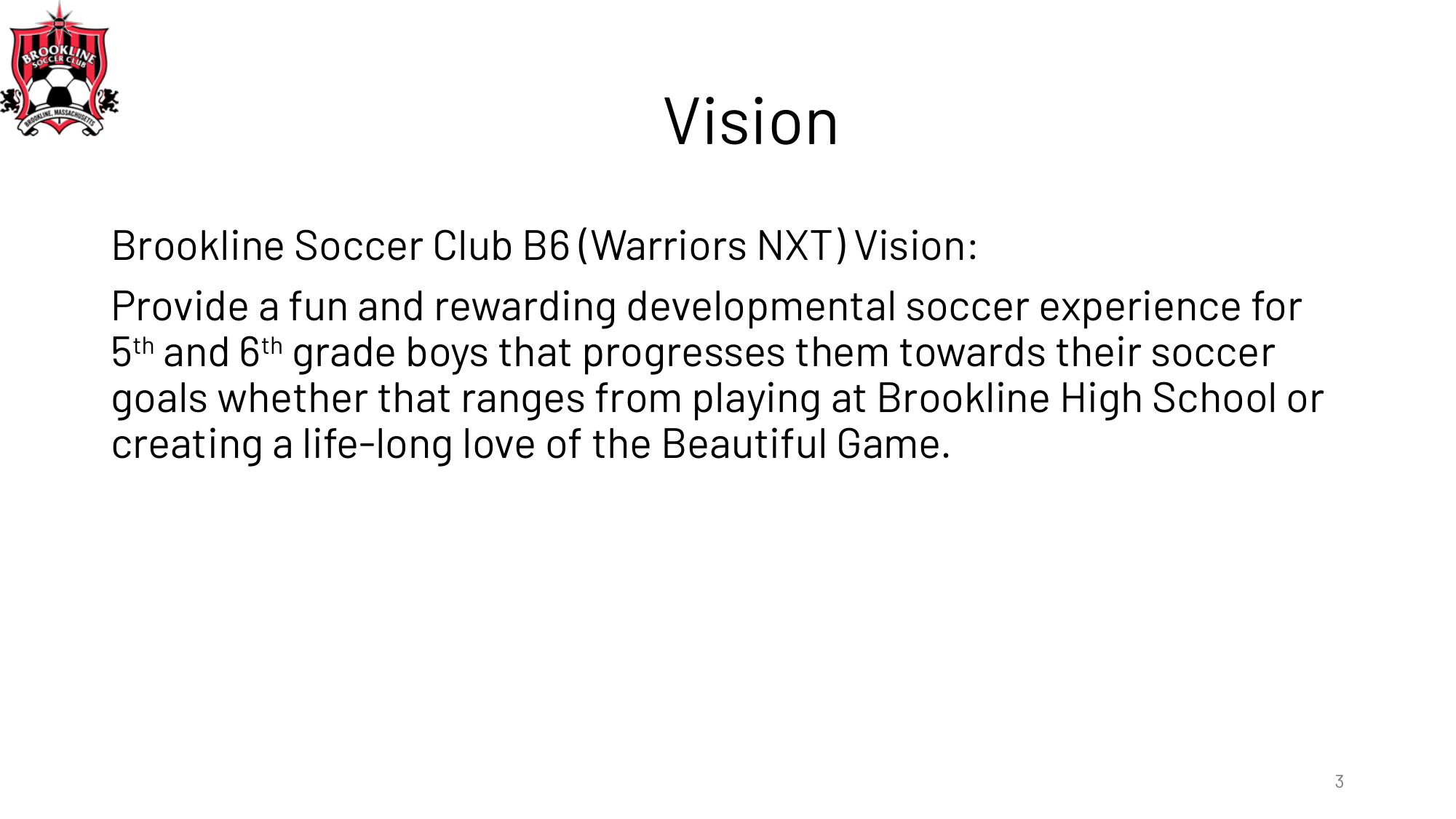

# Vision
Brookline Soccer Club B6 (Warriors NXT) Vision:
Provide a fun and rewarding developmental soccer experience for 5th and 6th grade boys that progresses them towards their soccer goals whether that ranges from playing at Brookline High School or creating a life-long love of the Beautiful Game.

3